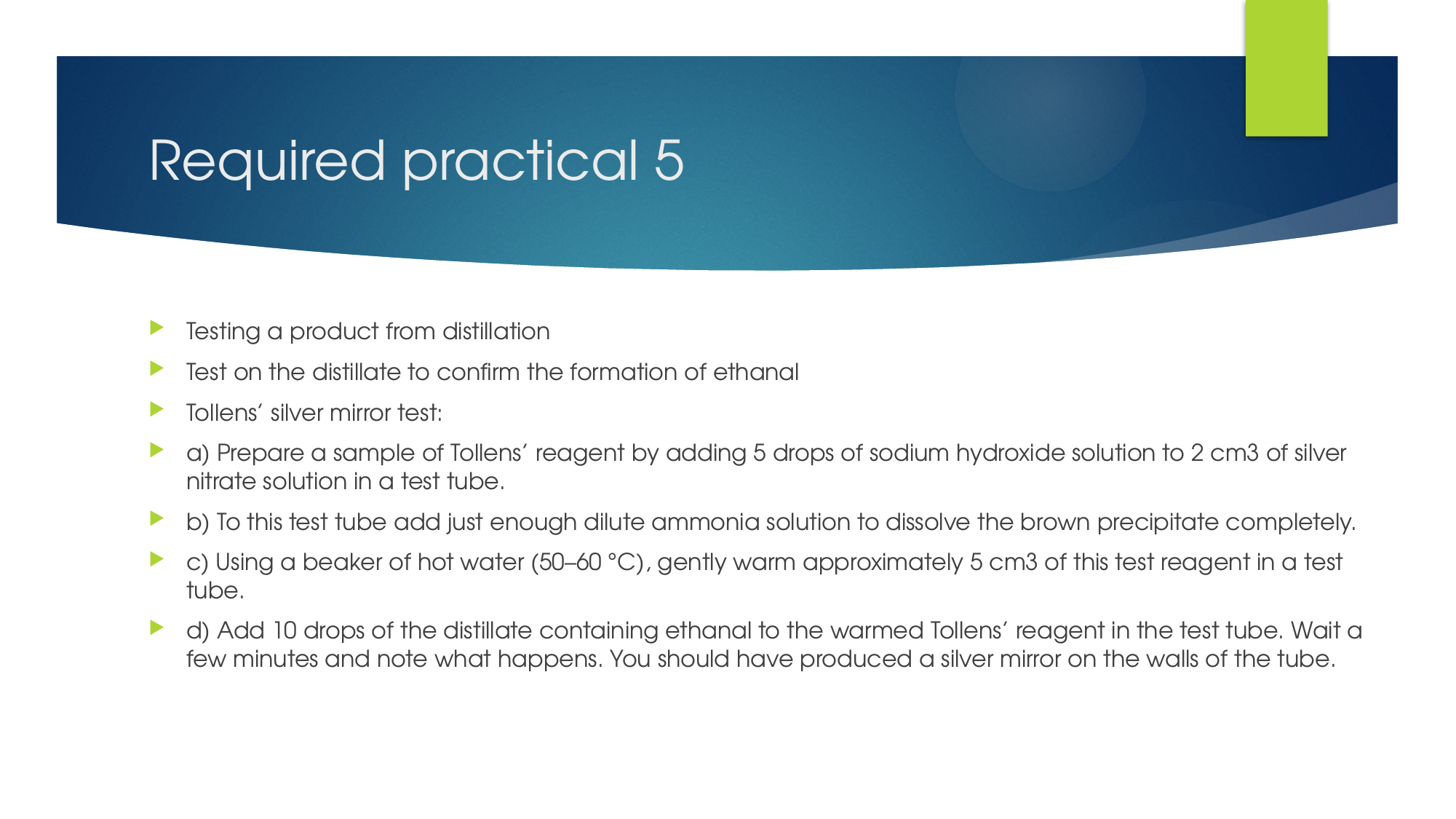

# Required practical 5
Testing a product from distillation
Test on the distillate to confirm the formation of ethanal
Tollens’ silver mirror test:
a) Prepare a sample of Tollens’ reagent by adding 5 drops of sodium hydroxide solution to 2 cm3 of silver nitrate solution in a test tube.
b) To this test tube add just enough dilute ammonia solution to dissolve the brown precipitate completely.
c) Using a beaker of hot water (50–60 °C), gently warm approximately 5 cm3 of this test reagent in a test tube.
d) Add 10 drops of the distillate containing ethanal to the warmed Tollens’ reagent in the test tube. Wait a few minutes and note what happens. You should have produced a silver mirror on the walls of the tube.